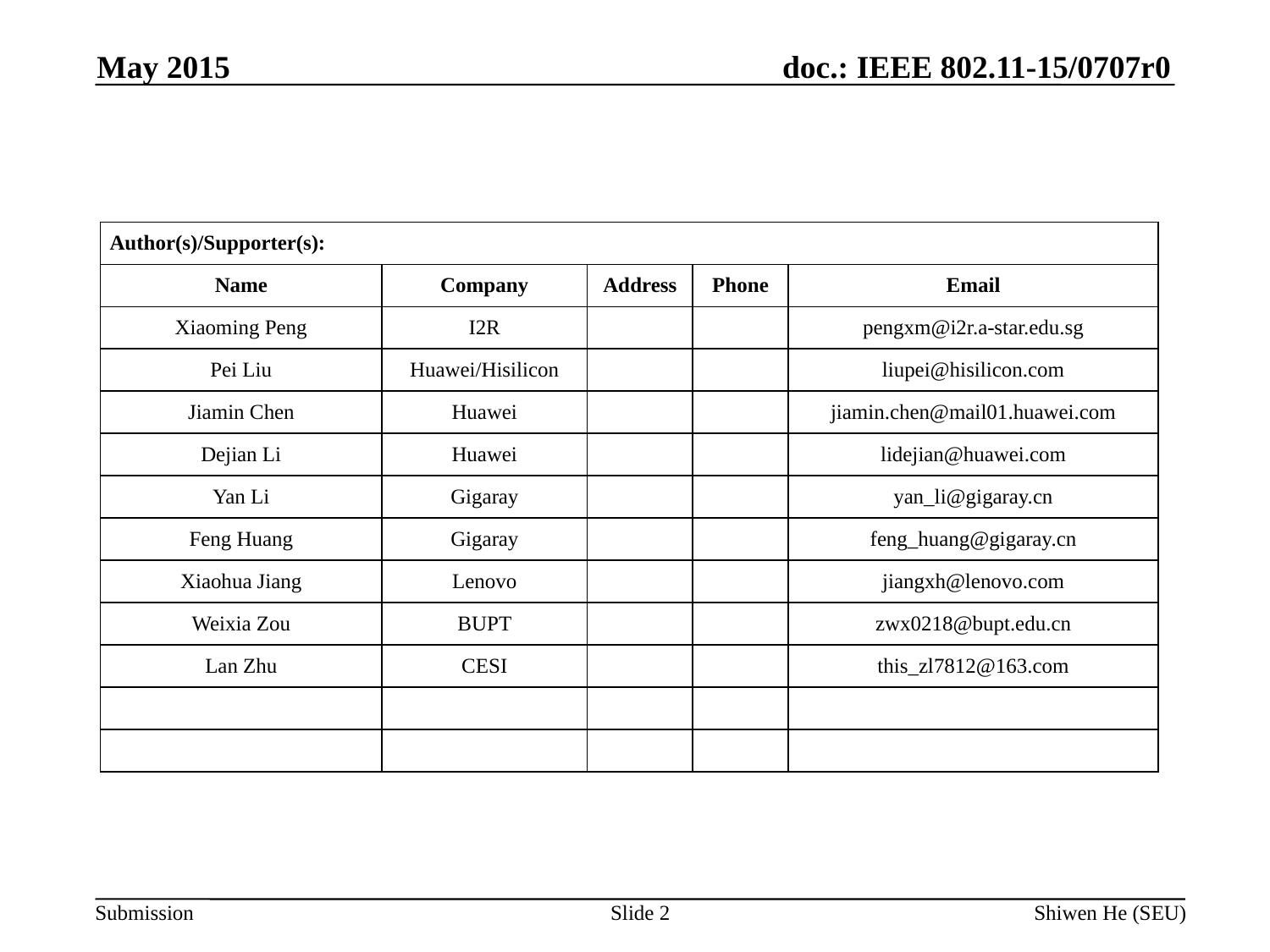

May 2015
| Author(s)/Supporter(s): |  |  |  |  |
| --- | --- | --- | --- | --- |
| Name | Company | Address | Phone | Email |
| Xiaoming Peng | I2R |  |  | pengxm@i2r.a-star.edu.sg |
| Pei Liu | Huawei/Hisilicon |  |  | liupei@hisilicon.com |
| Jiamin Chen | Huawei |  |  | jiamin.chen@mail01.huawei.com |
| Dejian Li | Huawei |  |  | lidejian@huawei.com |
| Yan Li | Gigaray |  |  | yan\_li@gigaray.cn |
| Feng Huang | Gigaray |  |  | feng\_huang@gigaray.cn |
| Xiaohua Jiang | Lenovo |  |  | jiangxh@lenovo.com |
| Weixia Zou | BUPT |  |  | zwx0218@bupt.edu.cn |
| Lan Zhu | CESI |  |  | this\_zl7812@163.com |
|  |  |  |  |  |
|  |  |  |  |  |
Slide 2
Shiwen He (SEU)